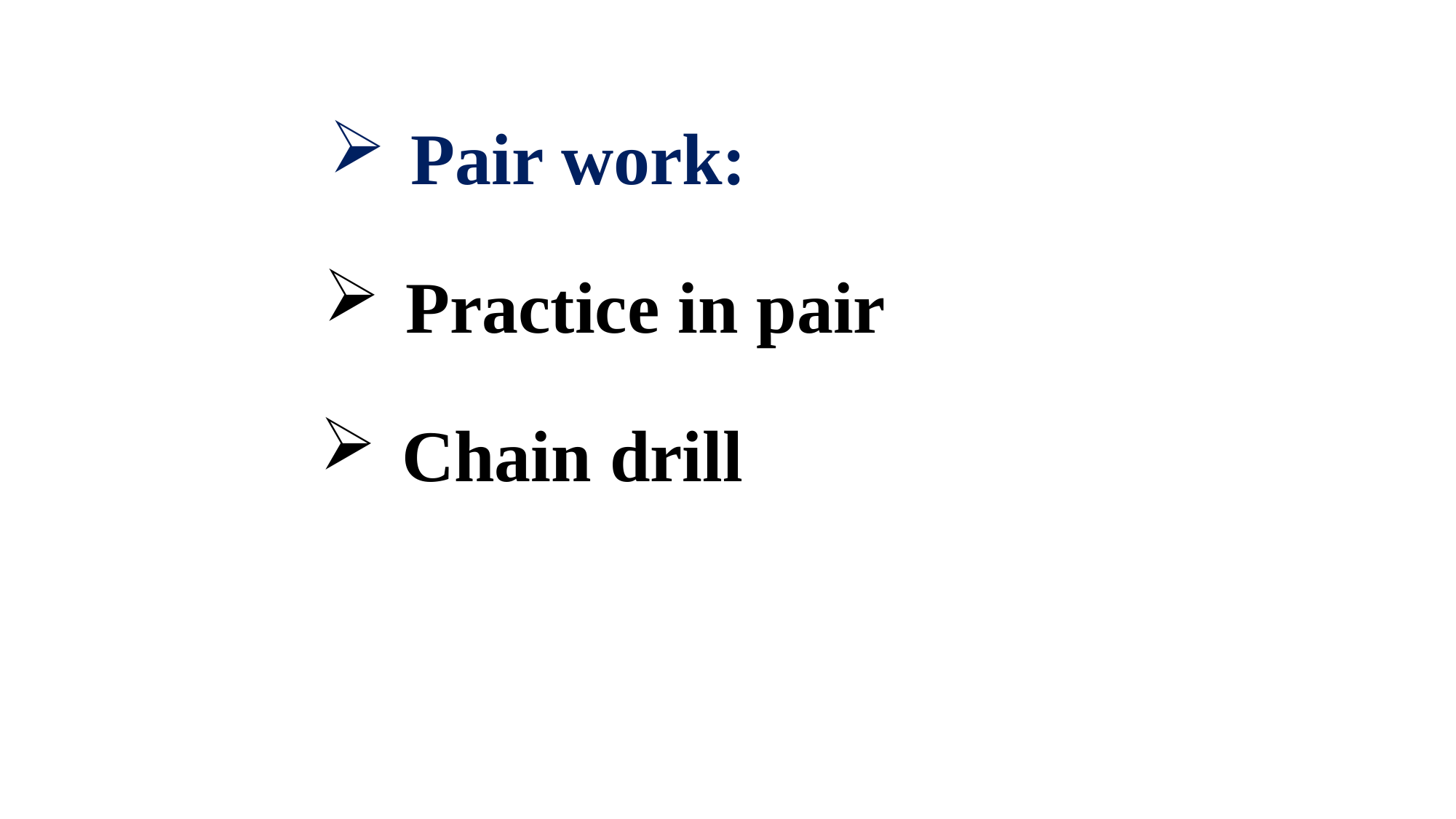

Pair work:
Practice in pair
Chain drill